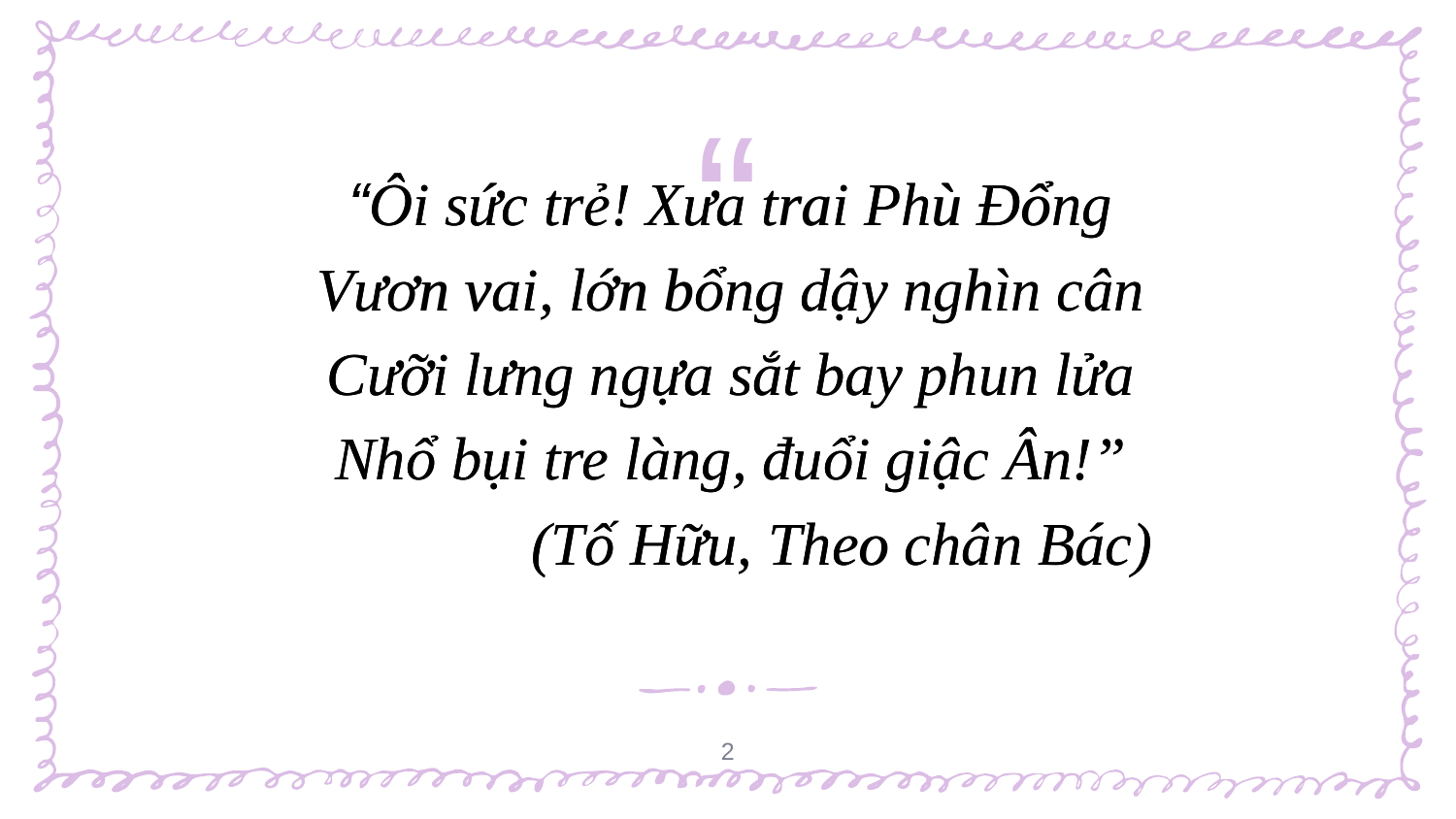

“Ôi sức trẻ! Xưa trai Phù Đổng
Vươn vai, lớn bổng dậy nghìn cân
Cưỡi lưng ngựa sắt bay phun lửa
Nhổ bụi tre làng, đuổi giậc Ân!”
(Tố Hữu, Theo chân Bác)

“Ôi sức trẻ! Xưa trai Phù Đổng
Vươn vai, lớn bổng dậy nghìn cân
Cưỡi lưng ngựa sắt bay phun lửa
Nhổ bụi tre làng, đuổi giậc Ân!”
(Tố Hữu, Theo chân Bác)

2